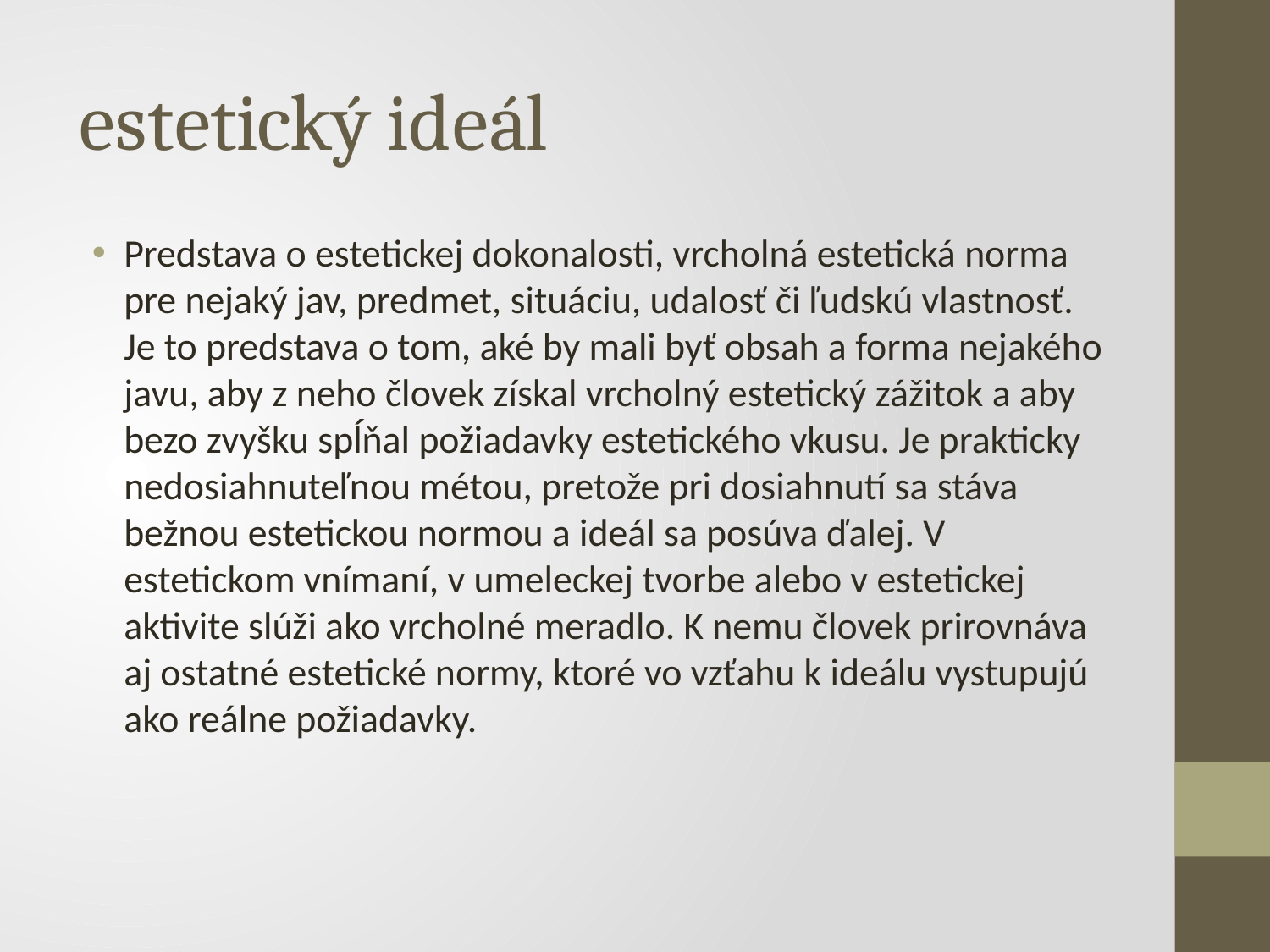

# estetický ideál
Predstava o estetickej dokonalosti, vrcholná estetická norma pre nejaký jav, predmet, situáciu, udalosť či ľudskú vlastnosť. Je to predstava o tom, aké by mali byť obsah a forma nejakého javu, aby z neho človek získal vrcholný estetický zážitok a aby bezo zvyšku spĺňal požiadavky estetického vkusu. Je prakticky  nedosiahnuteľnou métou, pretože pri dosiahnutí sa stáva bežnou estetickou normou a ideál sa posúva ďalej. V estetickom vnímaní, v umeleckej tvorbe alebo v estetickej aktivite slúži ako vrcholné meradlo. K nemu človek prirovnáva aj ostatné estetické normy, ktoré vo vzťahu k ideálu vystupujú ako reálne požiadavky.